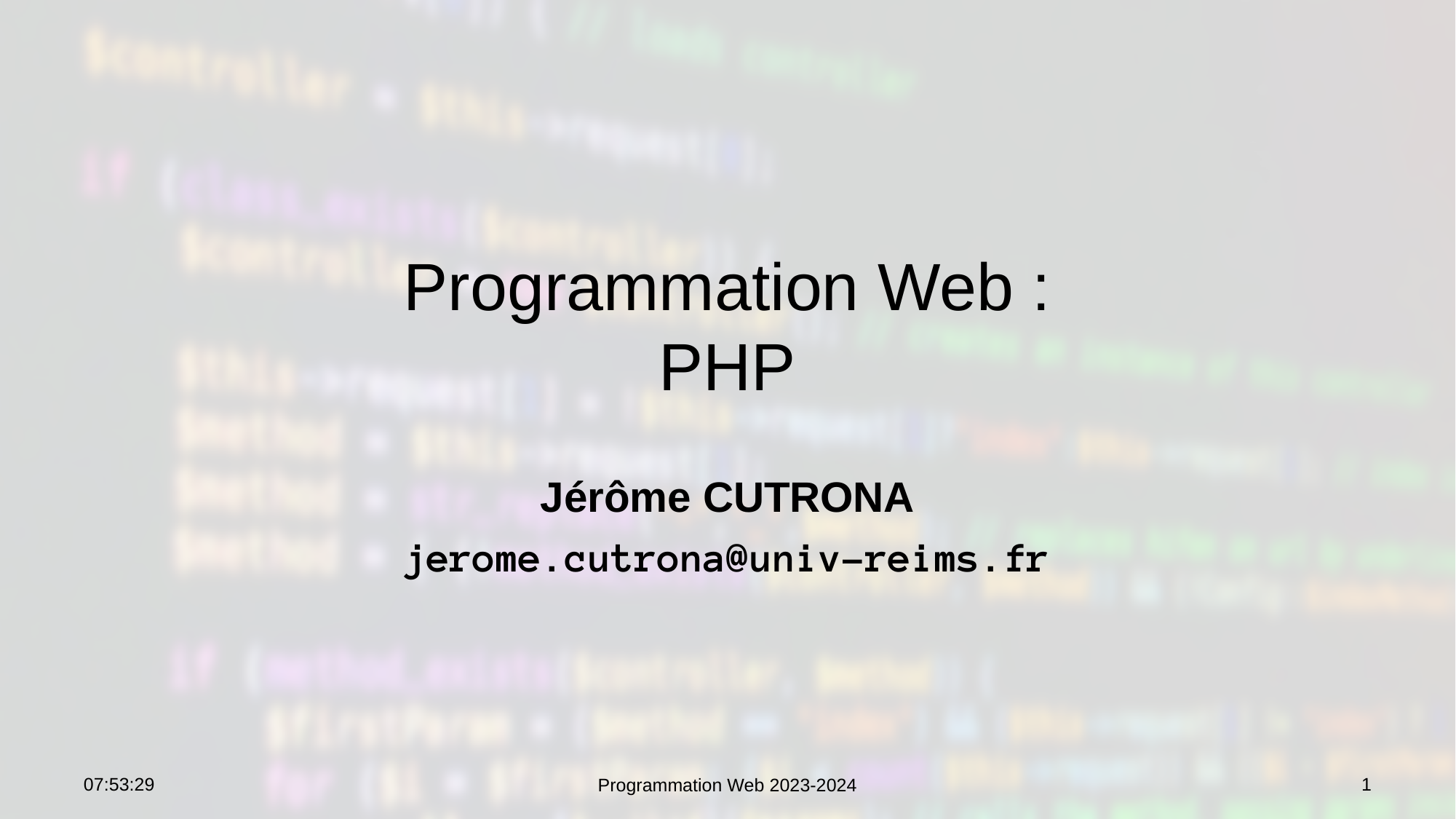

# Programmation Web : PHP
Jérôme CUTRONA
jerome.cutrona@univ-reims.fr
07:53:29
1
Programmation Web 2023-2024